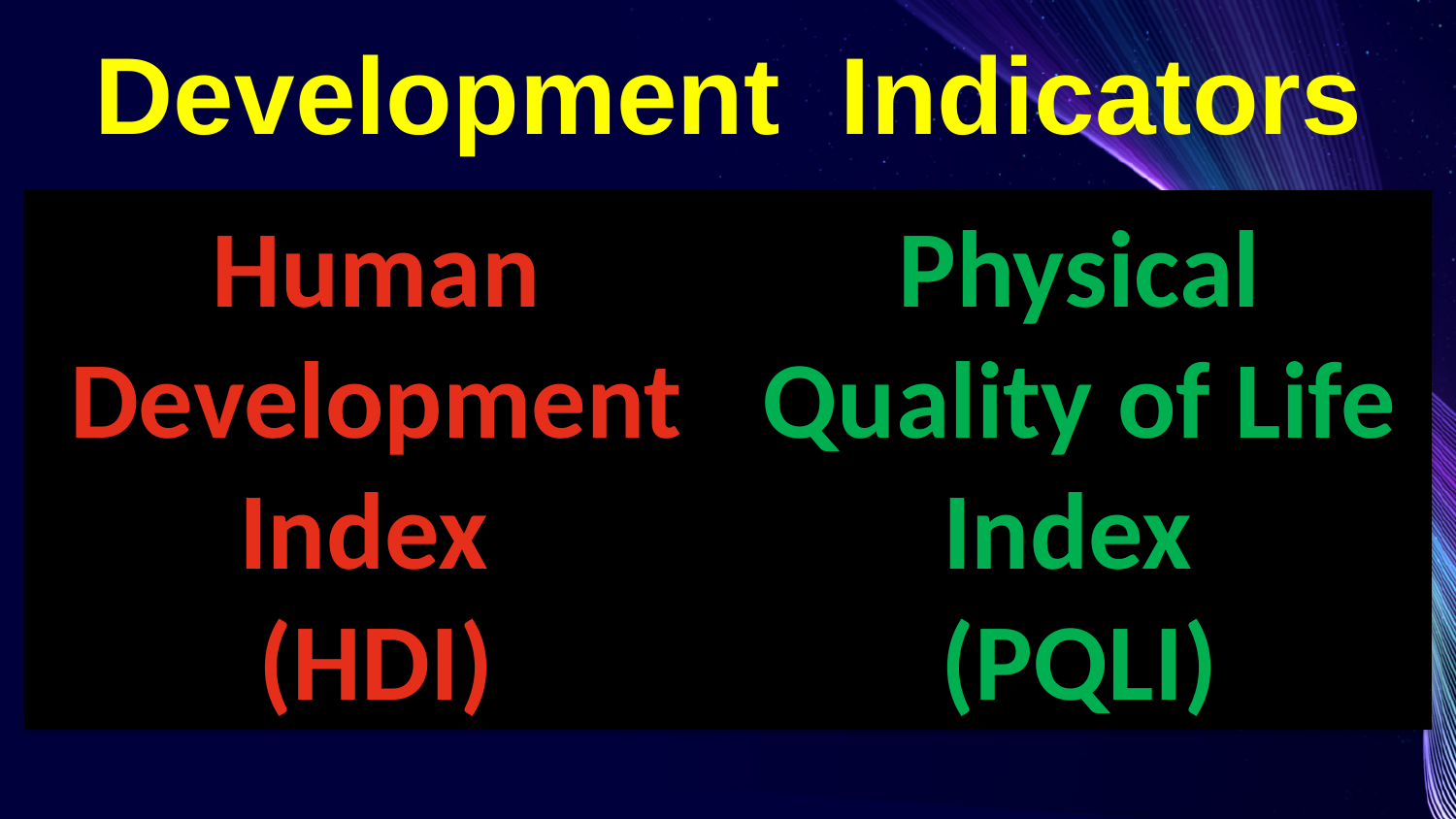

# Development  Indicators
Human Development
Index
(HDI)
Physical Quality of Life
Index
(PQLI)